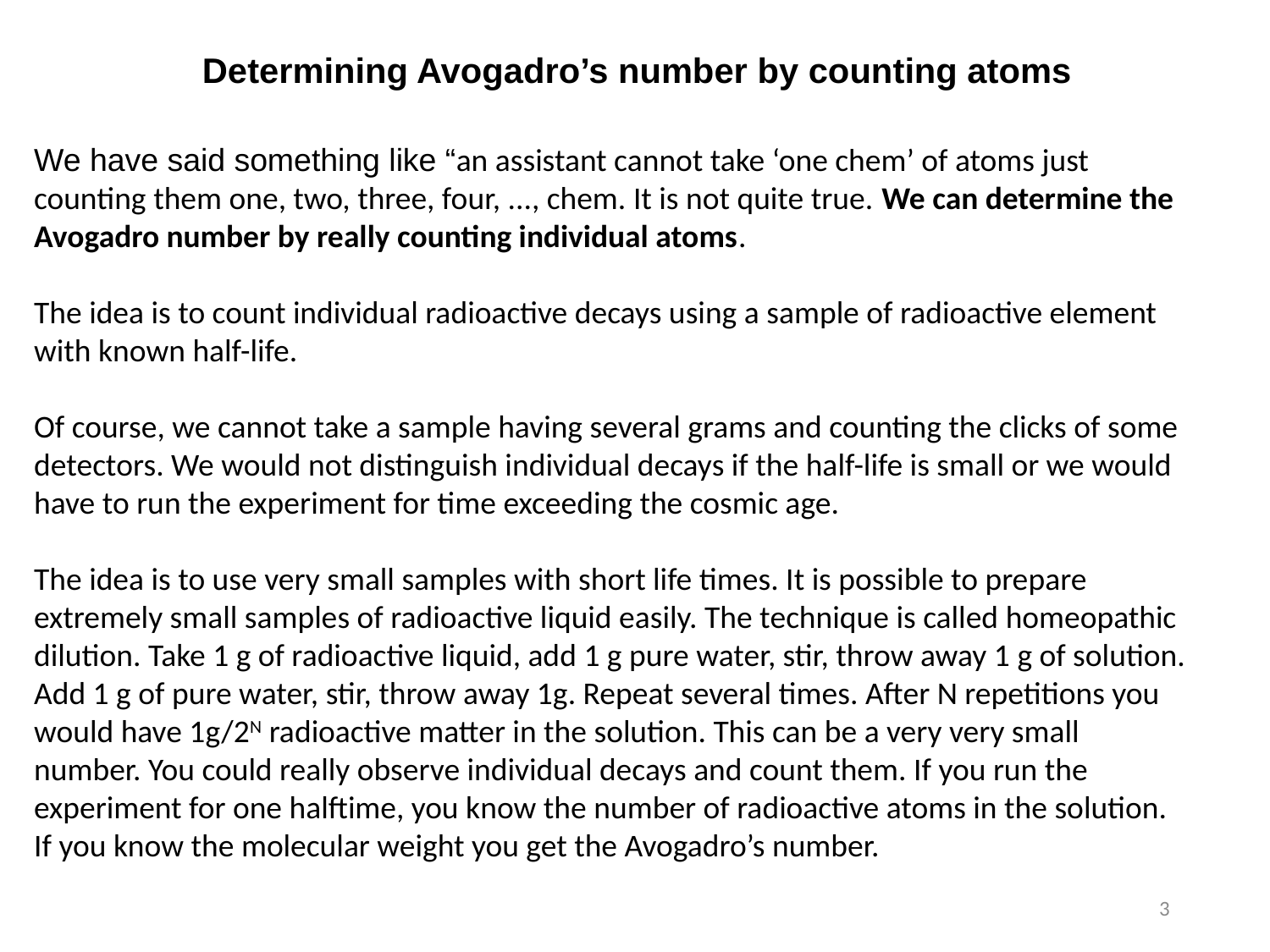

Determining Avogadro’s number by counting atoms
We have said something like “an assistant cannot take ‘one chem’ of atoms just counting them one, two, three, four, ..., chem. It is not quite true. We can determine the Avogadro number by really counting individual atoms.

The idea is to count individual radioactive decays using a sample of radioactive element with known half-life.

Of course, we cannot take a sample having several grams and counting the clicks of some detectors. We would not distinguish individual decays if the half-life is small or we would have to run the experiment for time exceeding the cosmic age.

The idea is to use very small samples with short life times. It is possible to prepare extremely small samples of radioactive liquid easily. The technique is called homeopathic dilution. Take 1 g of radioactive liquid, add 1 g pure water, stir, throw away 1 g of solution. Add 1 g of pure water, stir, throw away 1g. Repeat several times. After N repetitions you would have 1g/2N radioactive matter in the solution. This can be a very very small number. You could really observe individual decays and count them. If you run the experiment for one halftime, you know the number of radioactive atoms in the solution. If you know the molecular weight you get the Avogadro’s number.

3